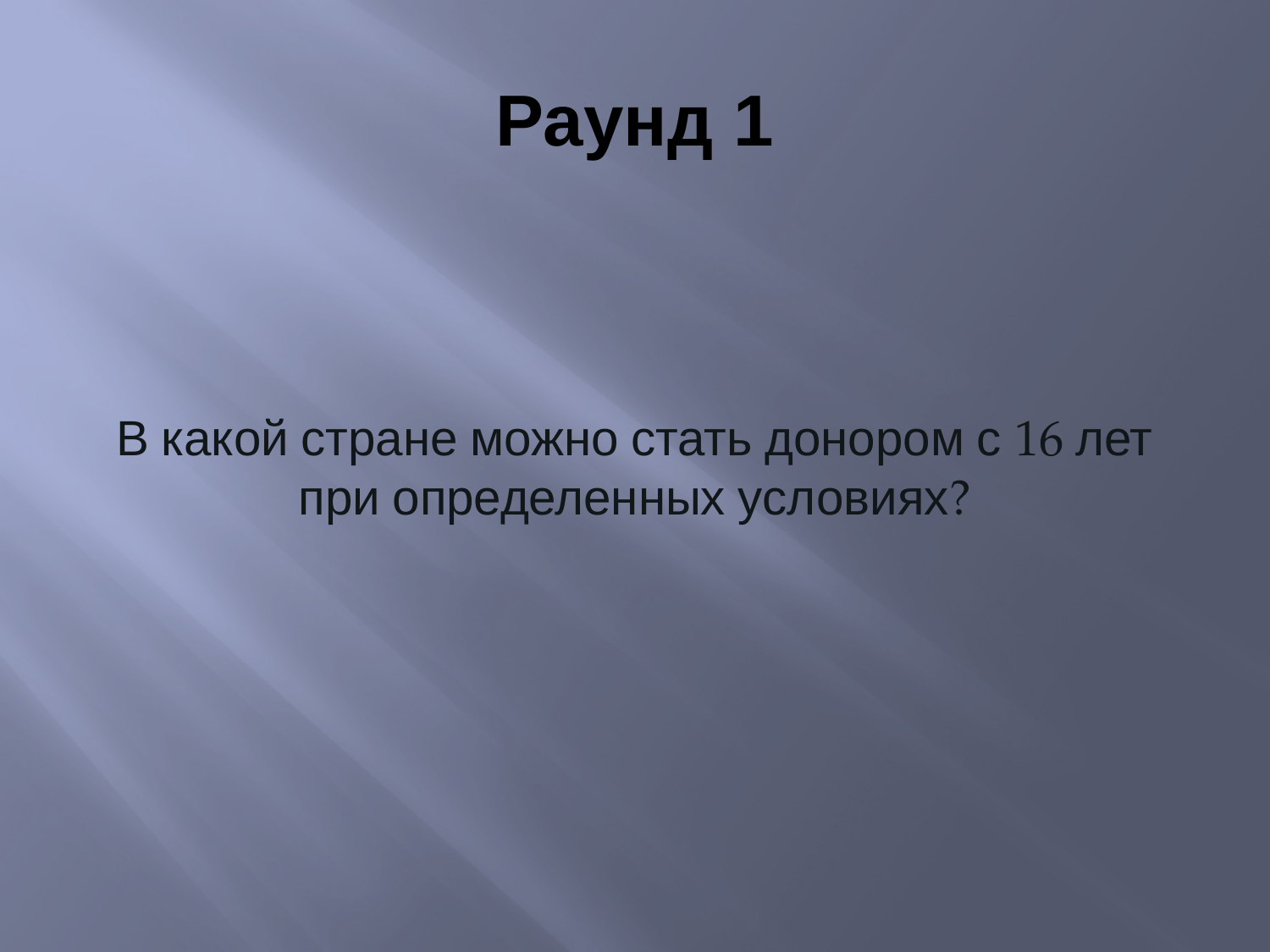

# Раунд 1

В какой стране можно стать донором с 16 лет при определенных условиях?